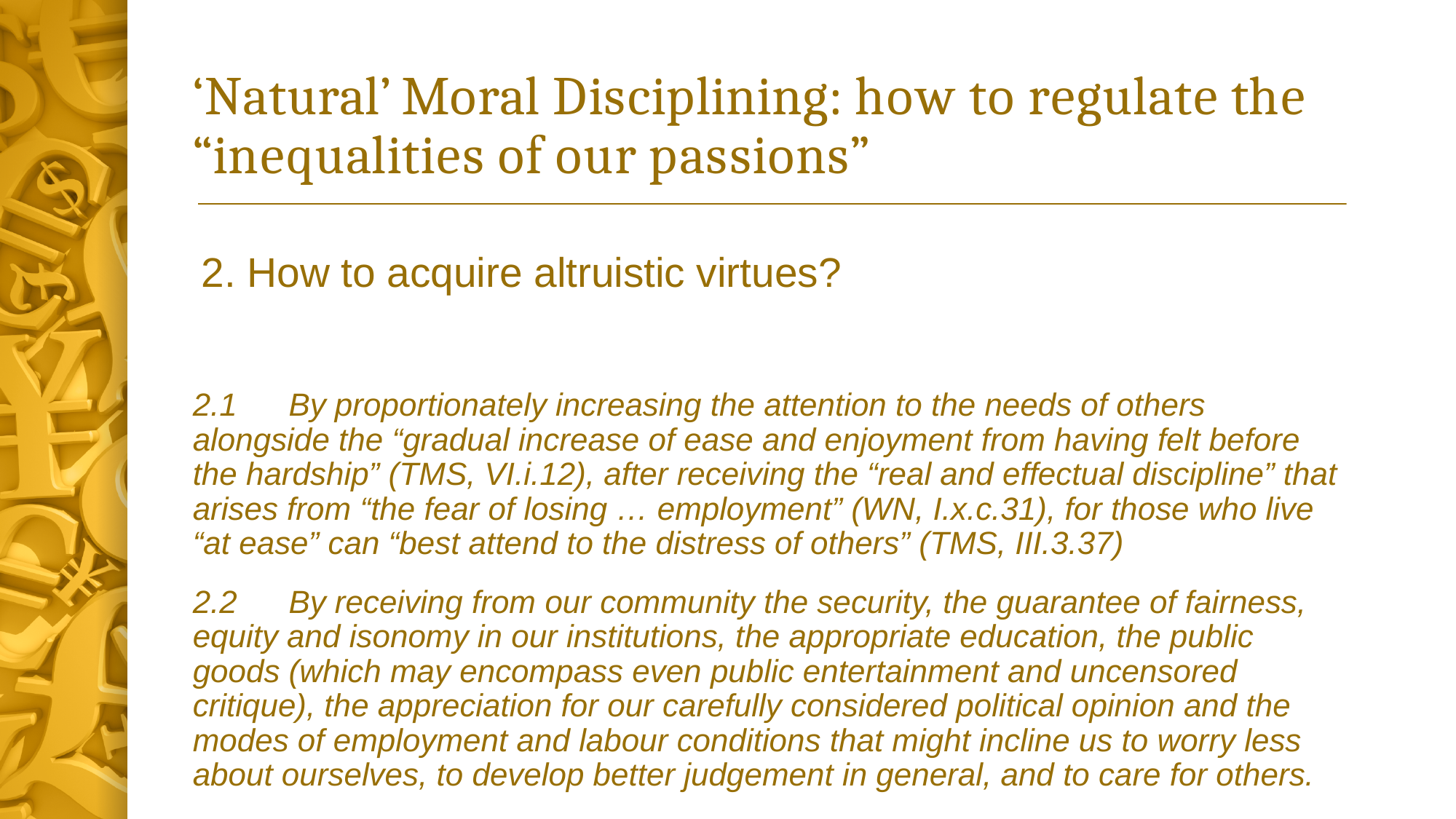

# ‘Natural’ Moral Disciplining: how to regulate the “inequalities of our passions”
 2. How to acquire altruistic virtues?

2.1 	By proportionately increasing the attention to the needs of others alongside the “gradual increase of ease and enjoyment from having felt before the hardship” (TMS, VI.i.12), after receiving the “real and effectual discipline” that arises from “the fear of losing … employment” (WN, I.x.c.31), for those who live “at ease” can “best attend to the distress of others” (TMS, III.3.37)
2.2	By receiving from our community the security, the guarantee of fairness, equity and isonomy in our institutions, the appropriate education, the public goods (which may encompass even public entertainment and uncensored critique), the appreciation for our carefully considered political opinion and the modes of employment and labour conditions that might incline us to worry less about ourselves, to develop better judgement in general, and to care for others.